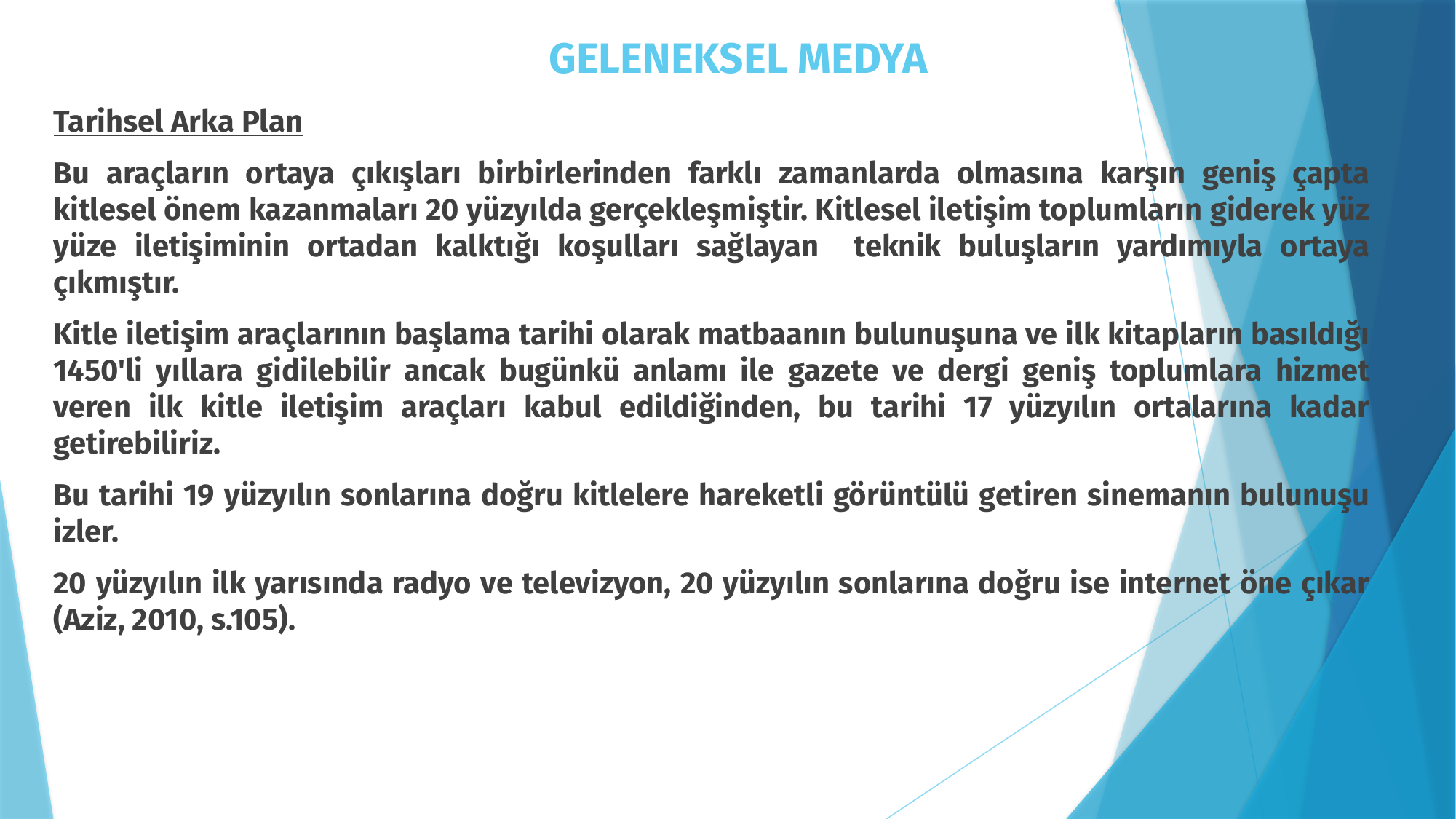

# GELENEKSEL MEDYA
Tarihsel Arka Plan
Bu araçların ortaya çıkışları birbirlerinden farklı zamanlarda olmasına karşın geniş çapta kitlesel önem kazanmaları 20 yüzyılda gerçekleşmiştir. Kitlesel iletişim toplumların giderek yüz yüze iletişiminin ortadan kalktığı koşulları sağlayan  teknik buluşların yardımıyla ortaya çıkmıştır.
Kitle iletişim araçlarının başlama tarihi olarak matbaanın bulunuşuna ve ilk kitapların basıldığı 1450'li yıllara gidilebilir ancak bugünkü anlamı ile gazete ve dergi geniş toplumlara hizmet veren ilk kitle iletişim araçları kabul edildiğinden, bu tarihi 17 yüzyılın ortalarına kadar getirebiliriz.
Bu tarihi 19 yüzyılın sonlarına doğru kitlelere hareketli görüntülü getiren sinemanın bulunuşu izler.
20 yüzyılın ilk yarısında radyo ve televizyon, 20 yüzyılın sonlarına doğru ise internet öne çıkar (Aziz, 2010, s.105).